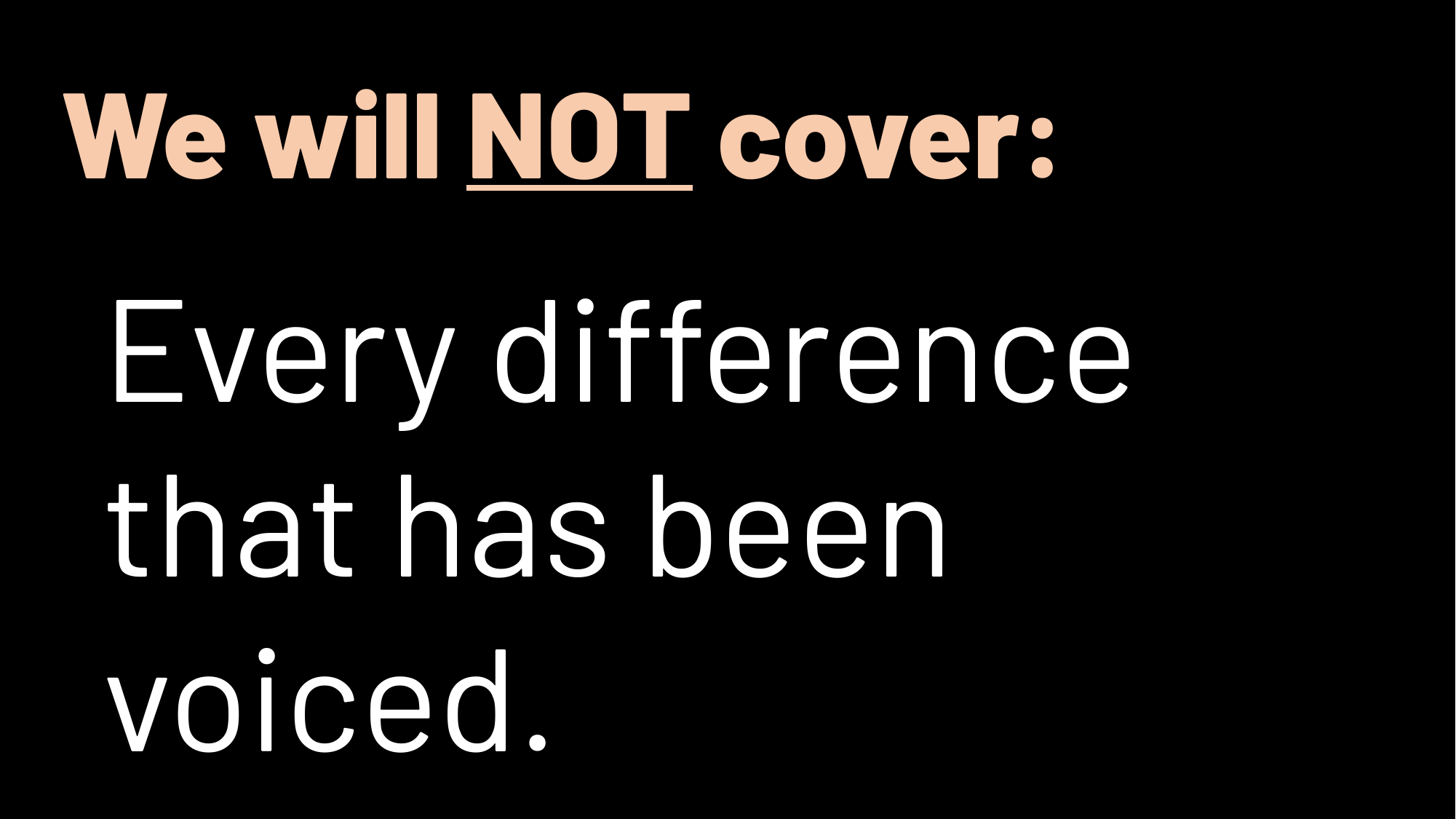

# We will NOT cover:
Every difference that has been voiced.